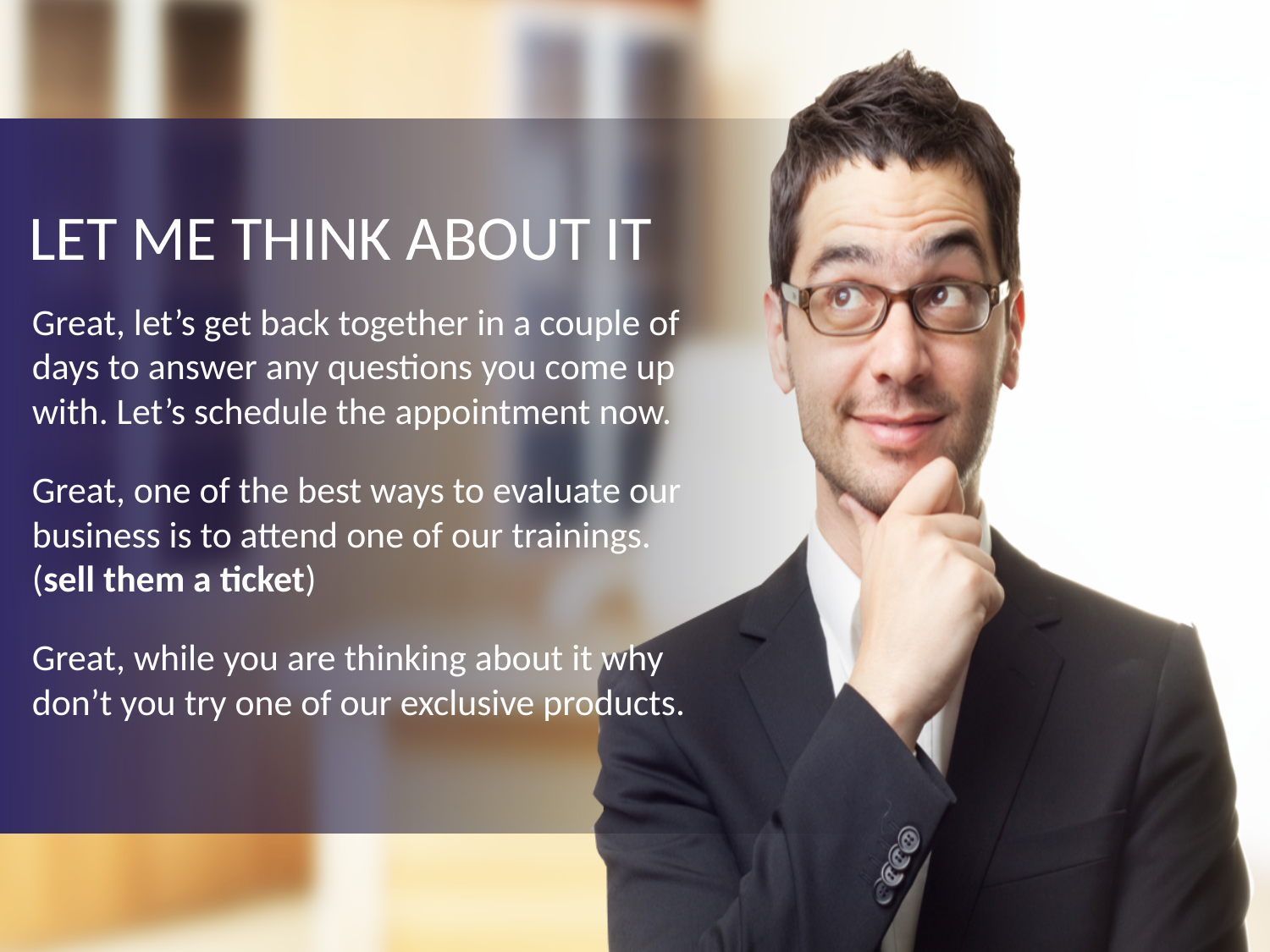

Let Me Think About It
Great, let’s get back together in a couple of
days to answer any questions you come up
with. Let’s schedule the appointment now.
Great, one of the best ways to evaluate our business is to attend one of our trainings.
(sell them a ticket)
Great, while you are thinking about it why
don’t you try one of our exclusive products.